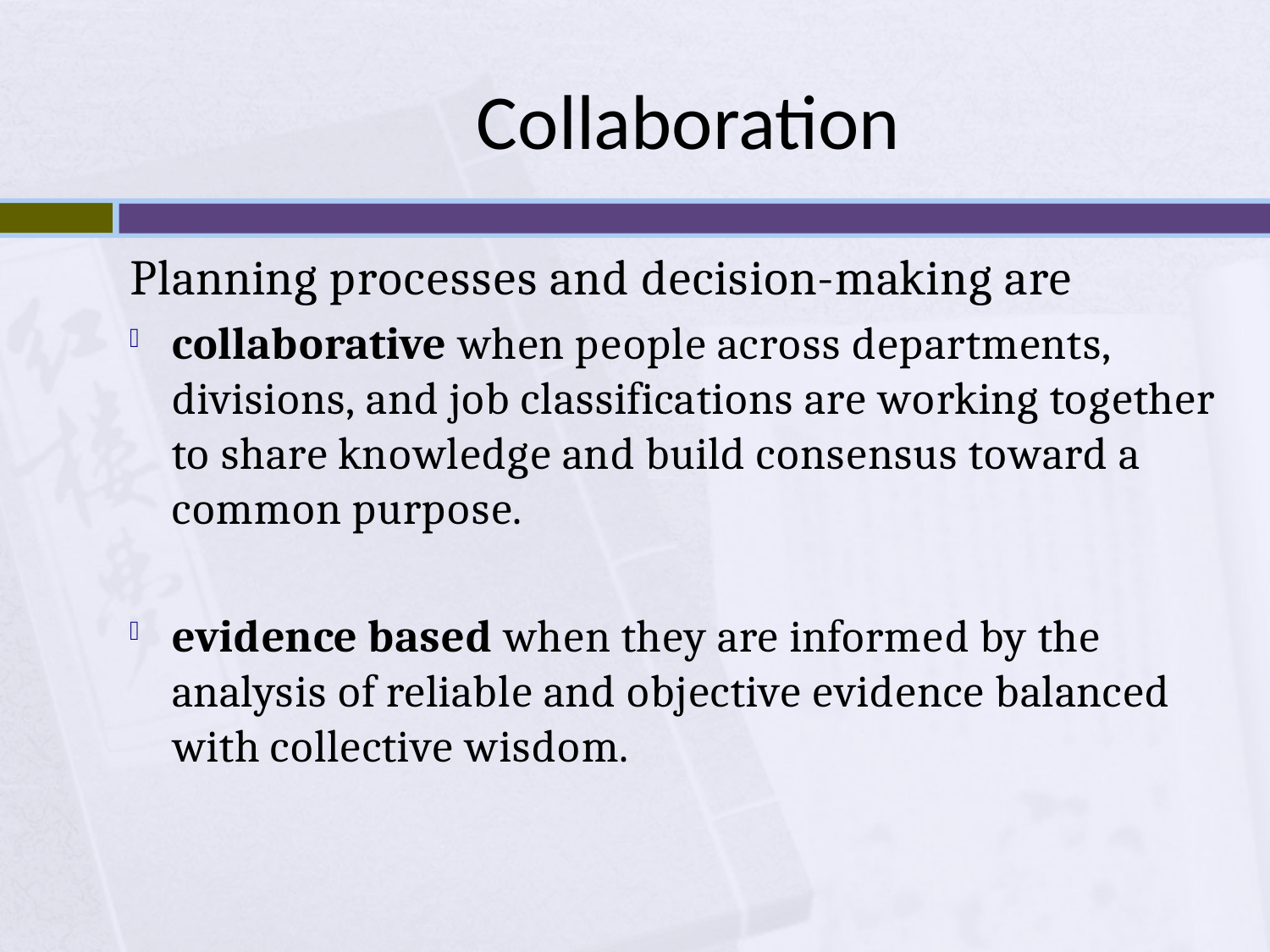

# Collaboration
Planning processes and decision-making are
collaborative when people across departments, divisions, and job classifications are working together to share knowledge and build consensus toward a common purpose.

evidence based when they are informed by the analysis of reliable and objective evidence balanced  with collective wisdom.